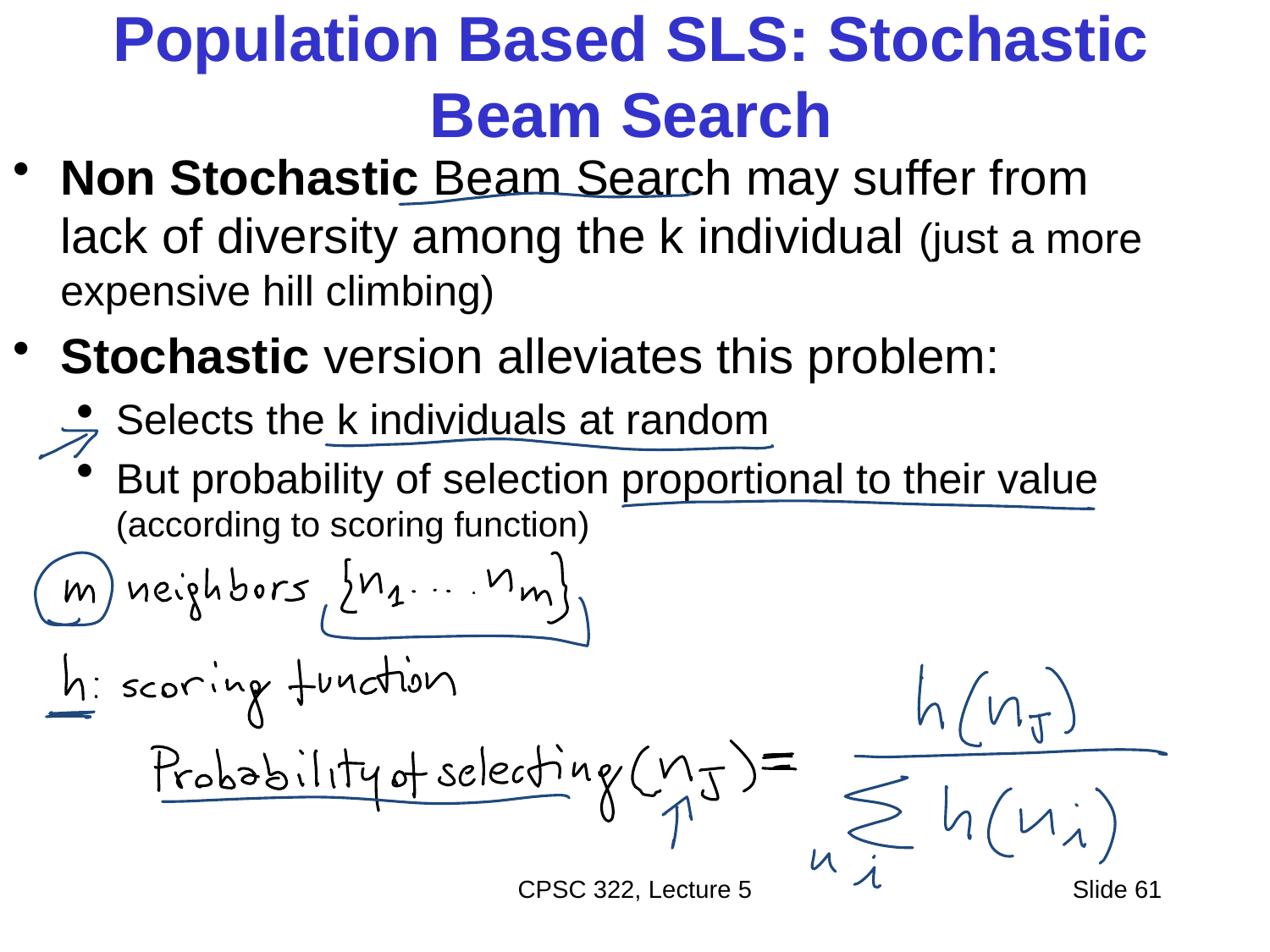

# Population Based SLS: Stochastic Beam Search
Non Stochastic Beam Search may suffer from lack of diversity among the k individual (just a more expensive hill climbing)
Stochastic version alleviates this problem:
Selects the k individuals at random
But probability of selection proportional to their value (according to scoring function)

CPSC 322, Lecture 5
Slide 61